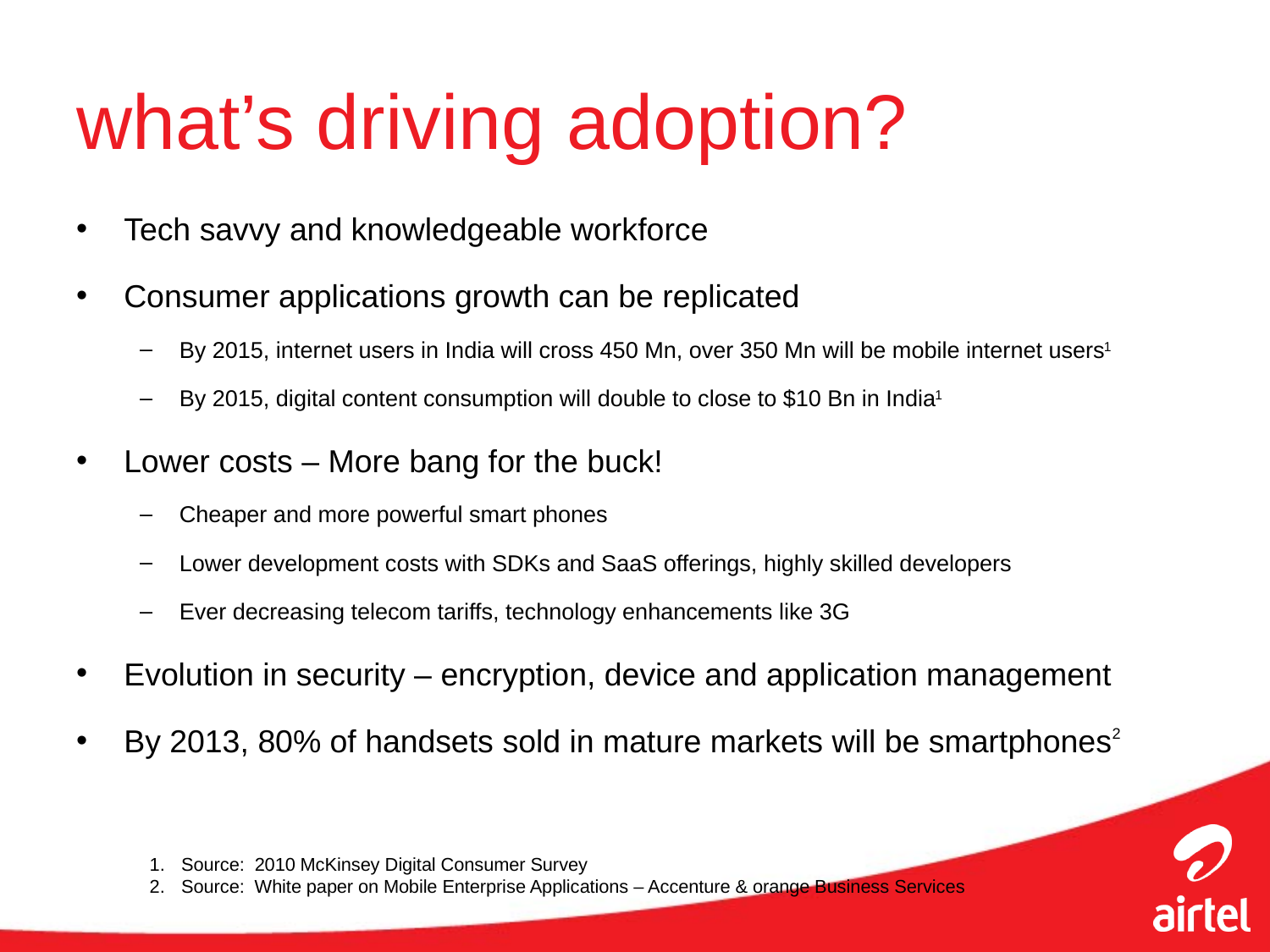

# what’s driving adoption?
Tech savvy and knowledgeable workforce
Consumer applications growth can be replicated
By 2015, internet users in India will cross 450 Mn, over 350 Mn will be mobile internet users1
By 2015, digital content consumption will double to close to $10 Bn in India1
Lower costs – More bang for the buck!
Cheaper and more powerful smart phones
Lower development costs with SDKs and SaaS offerings, highly skilled developers
Ever decreasing telecom tariffs, technology enhancements like 3G
Evolution in security – encryption, device and application management
By 2013, 80% of handsets sold in mature markets will be smartphones2
Source:  2010 McKinsey Digital Consumer Survey
Source:  White paper on Mobile Enterprise Applications – Accenture & orange Business Services